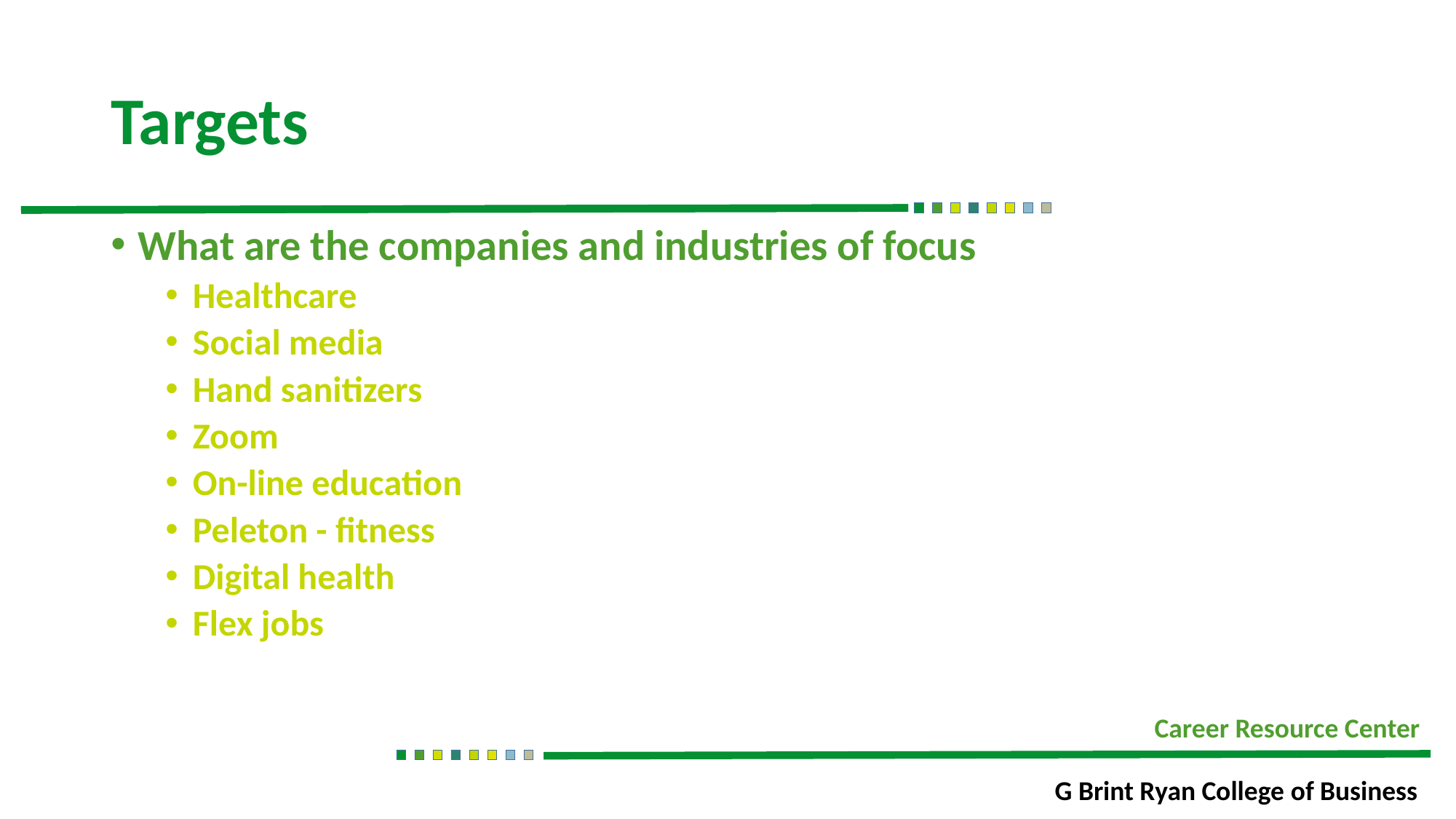

# Targets
What are the companies and industries of focus
Healthcare
Social media
Hand sanitizers
Zoom
On-line education
Peleton - fitness
Digital health
Flex jobs